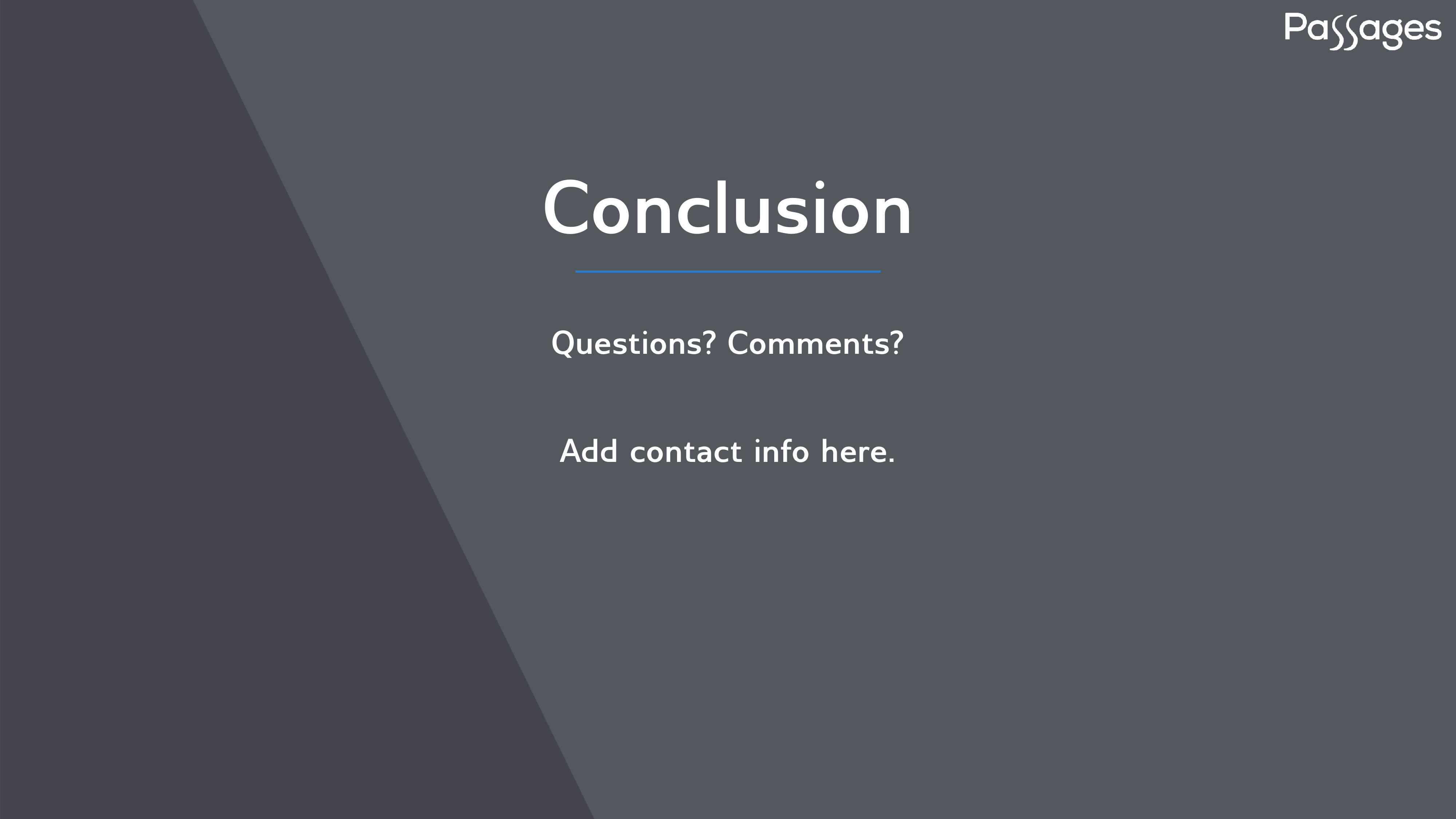

# Conclusion
Questions? Comments?

Add contact info here.